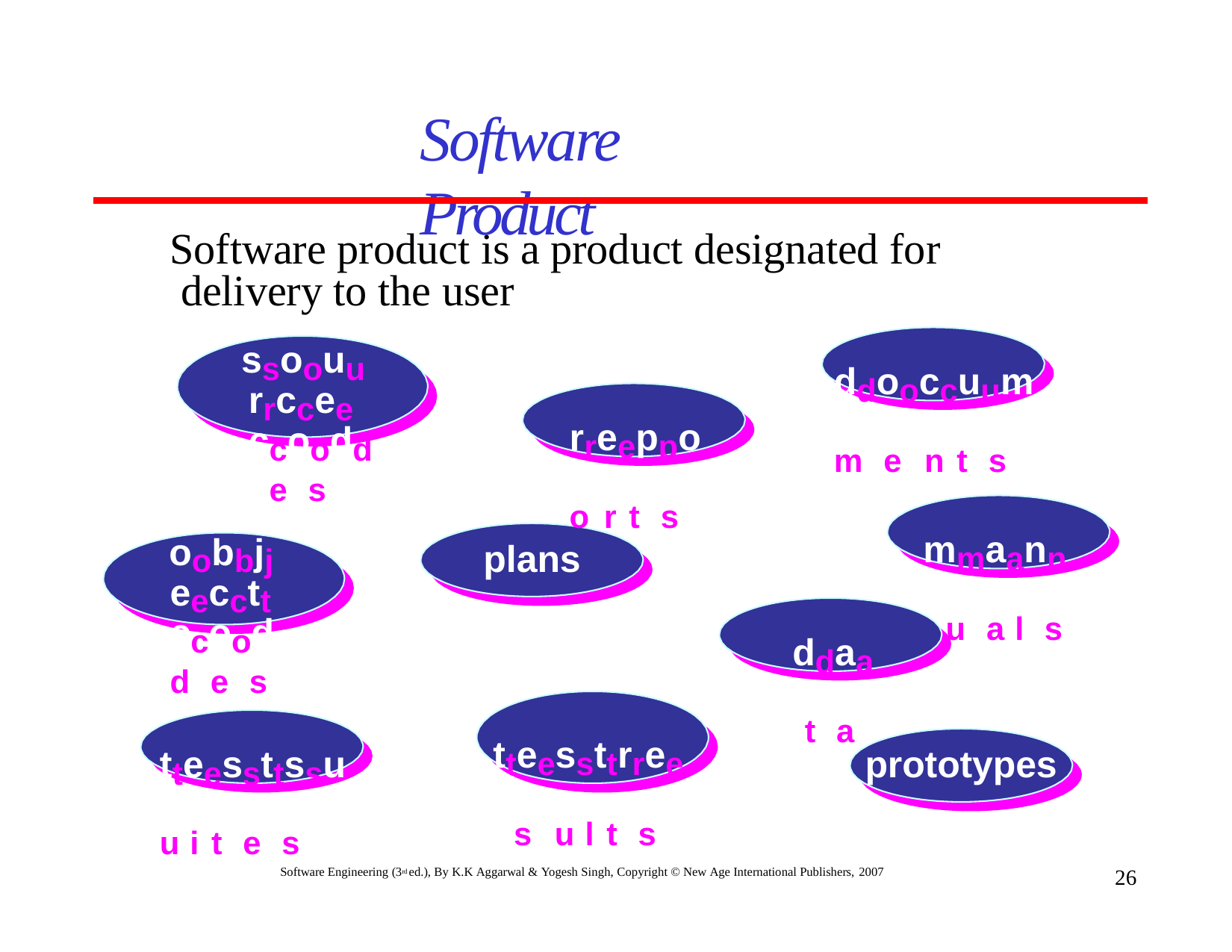

# Software Product

Software product is a product designated for  delivery to the user

ddooccuummeennttss
ssoouurrccee  ccooddeess

rreeppoorrttss

mmaannuuaallss

oobbjjeecctt  ccooddeess

plans

plans

ddaattaa

tteessttrreessuullttss

tteessttssuuiitteess

prototypes
prototypes
Software Engineering (3rd ed.), By K.K Aggarwal & Yogesh Singh, Copyright © New Age International Publishers, 2007
26